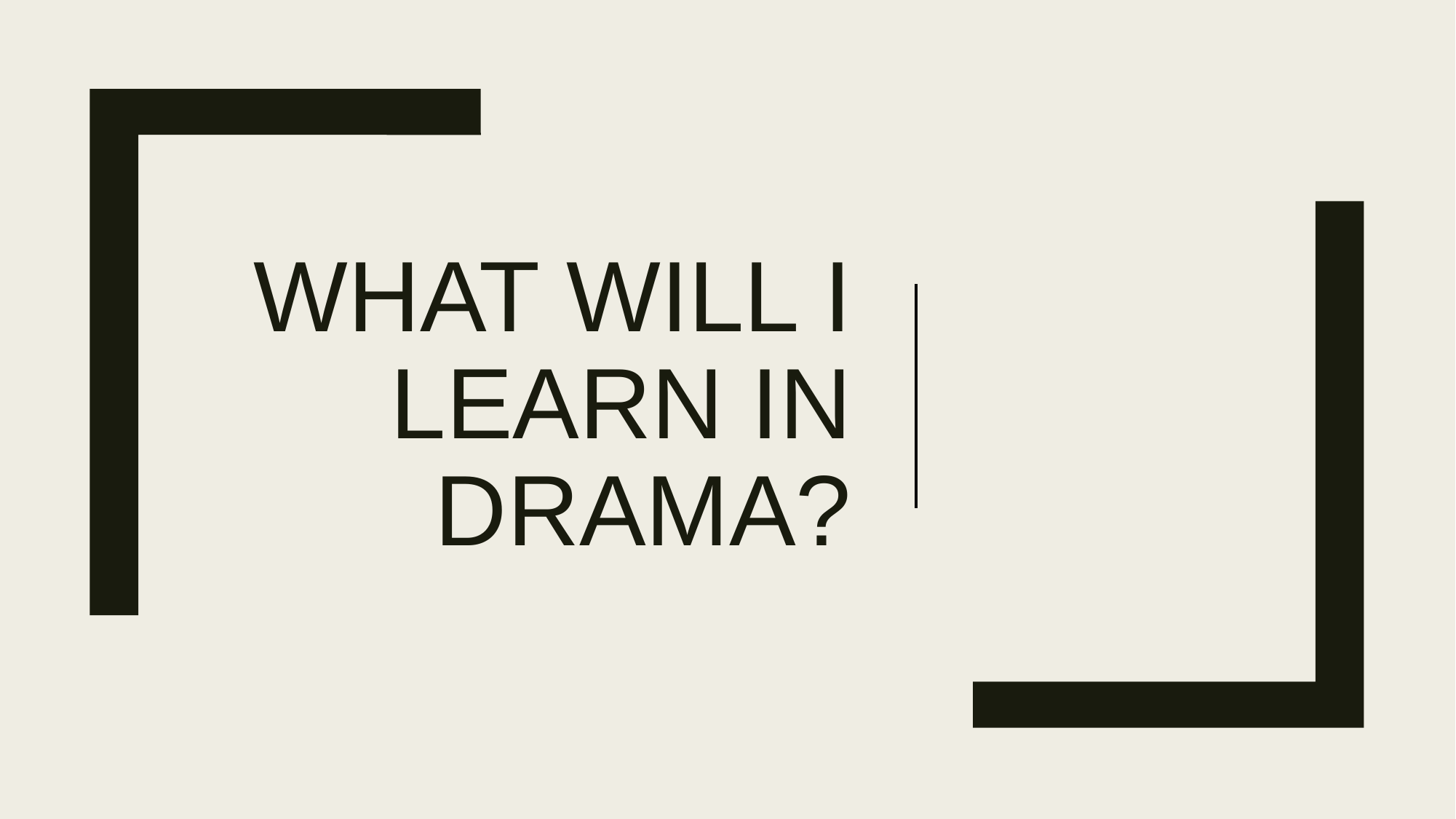

# What will I learn in Drama?